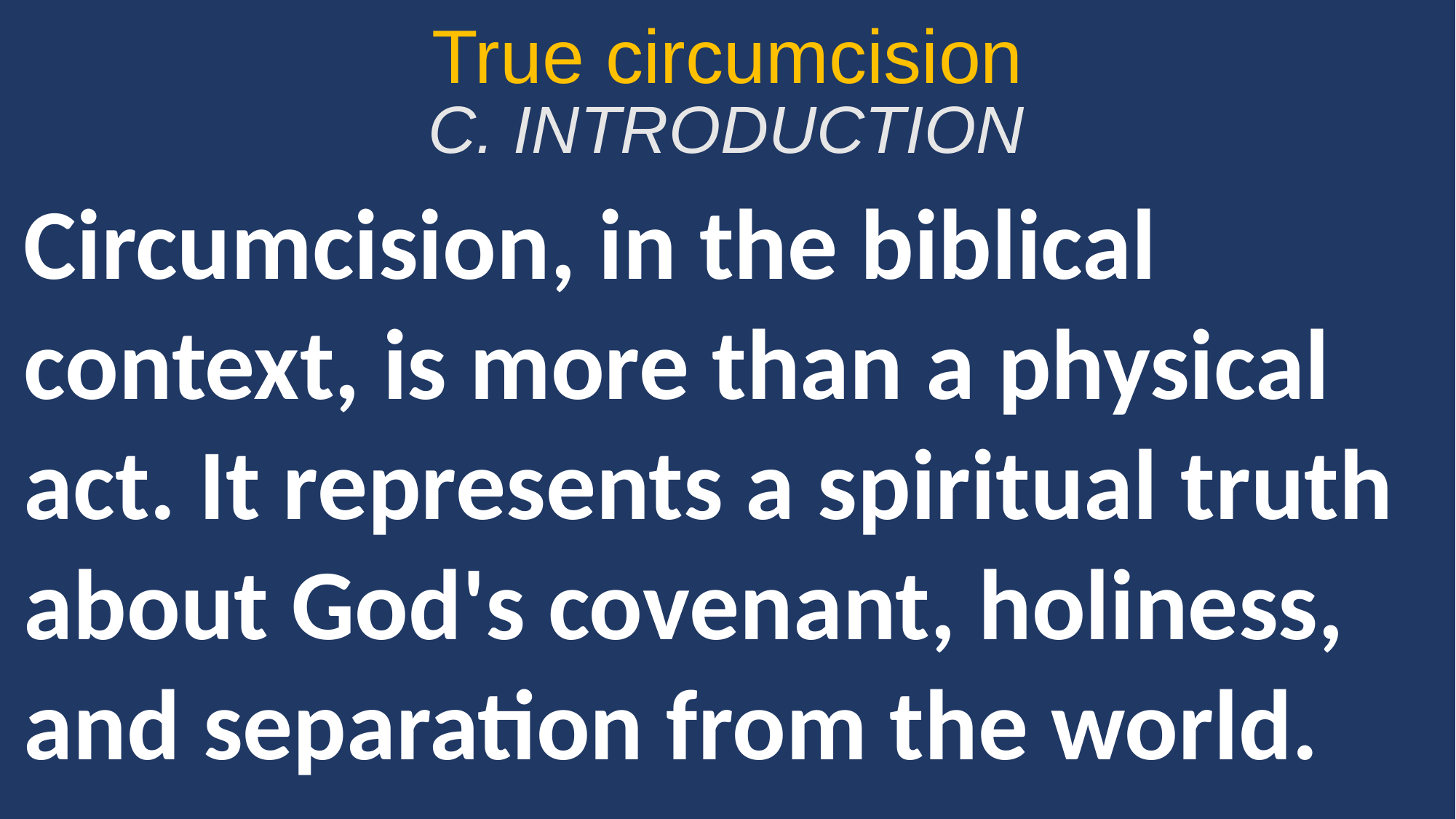

True circumcision
C. INTRODUCTION
Circumcision, in the biblical context, is more than a physical act. It represents a spiritual truth about God's covenant, holiness, and separation from the world.